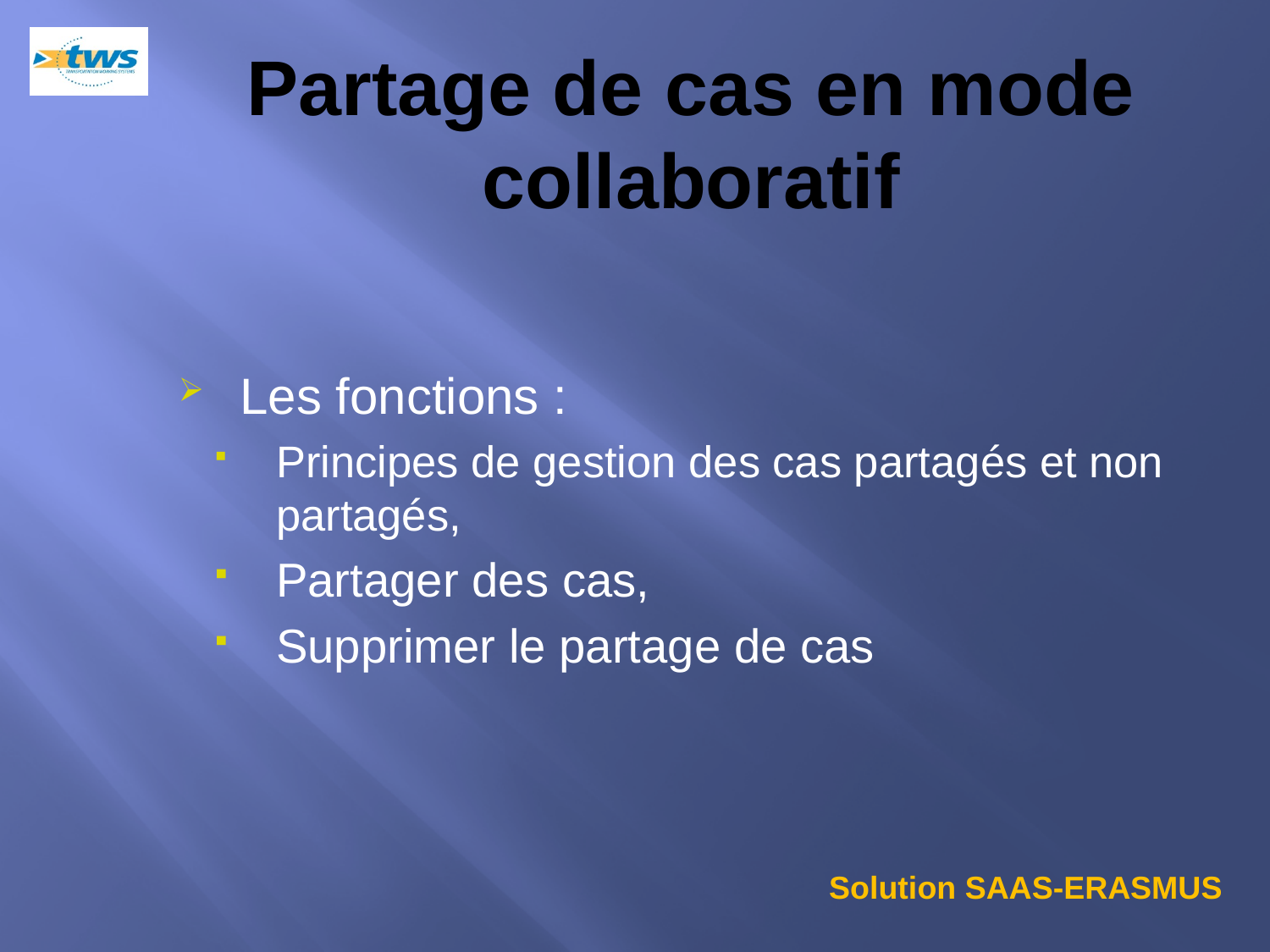

# Partage de cas en mode collaboratif
Les fonctions :
Principes de gestion des cas partagés et non partagés,
Partager des cas,
Supprimer le partage de cas
Solution SAAS-ERASMUS